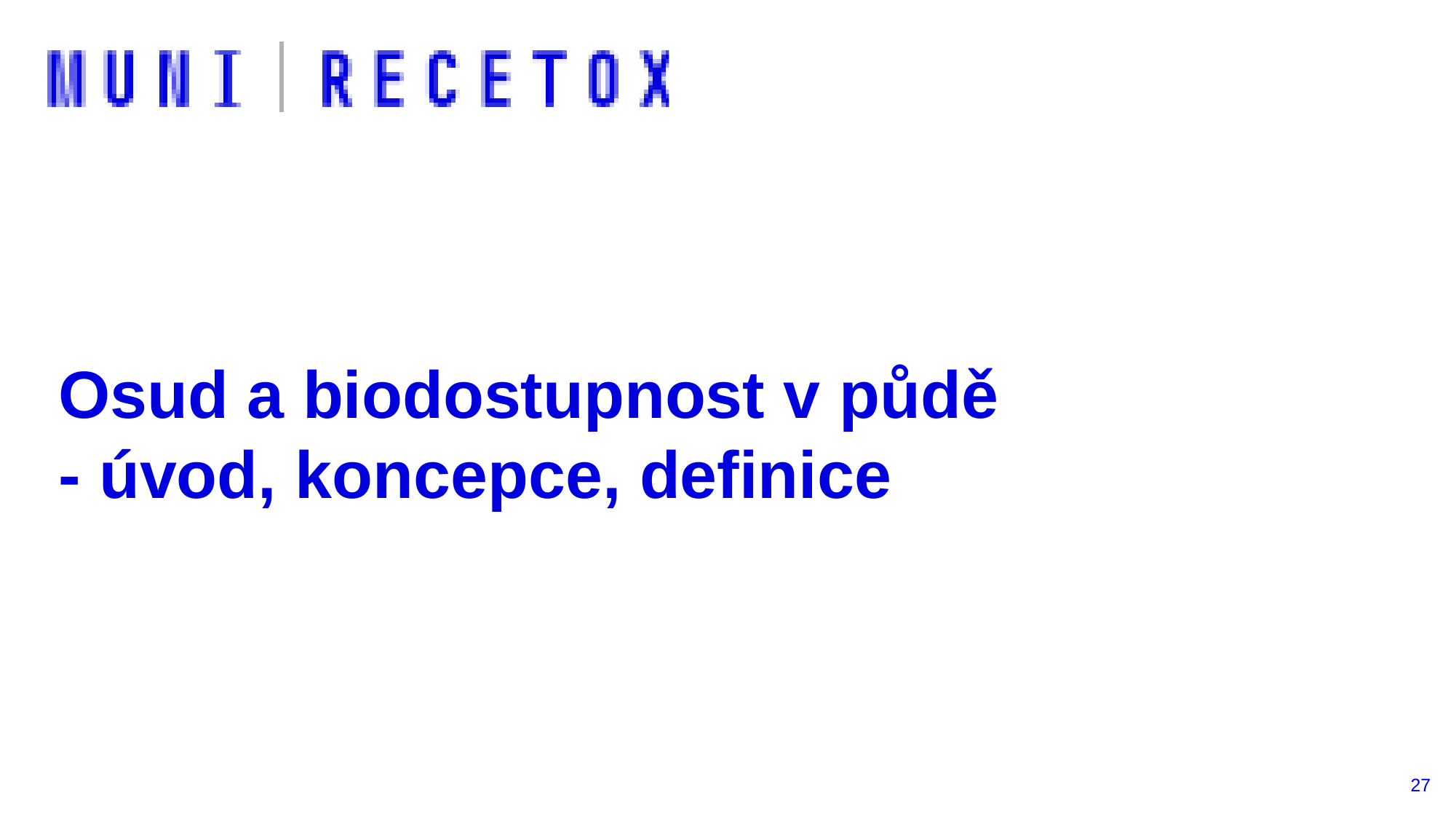

# Osud a biodostupnost v půdě - úvod, koncepce, definice
27